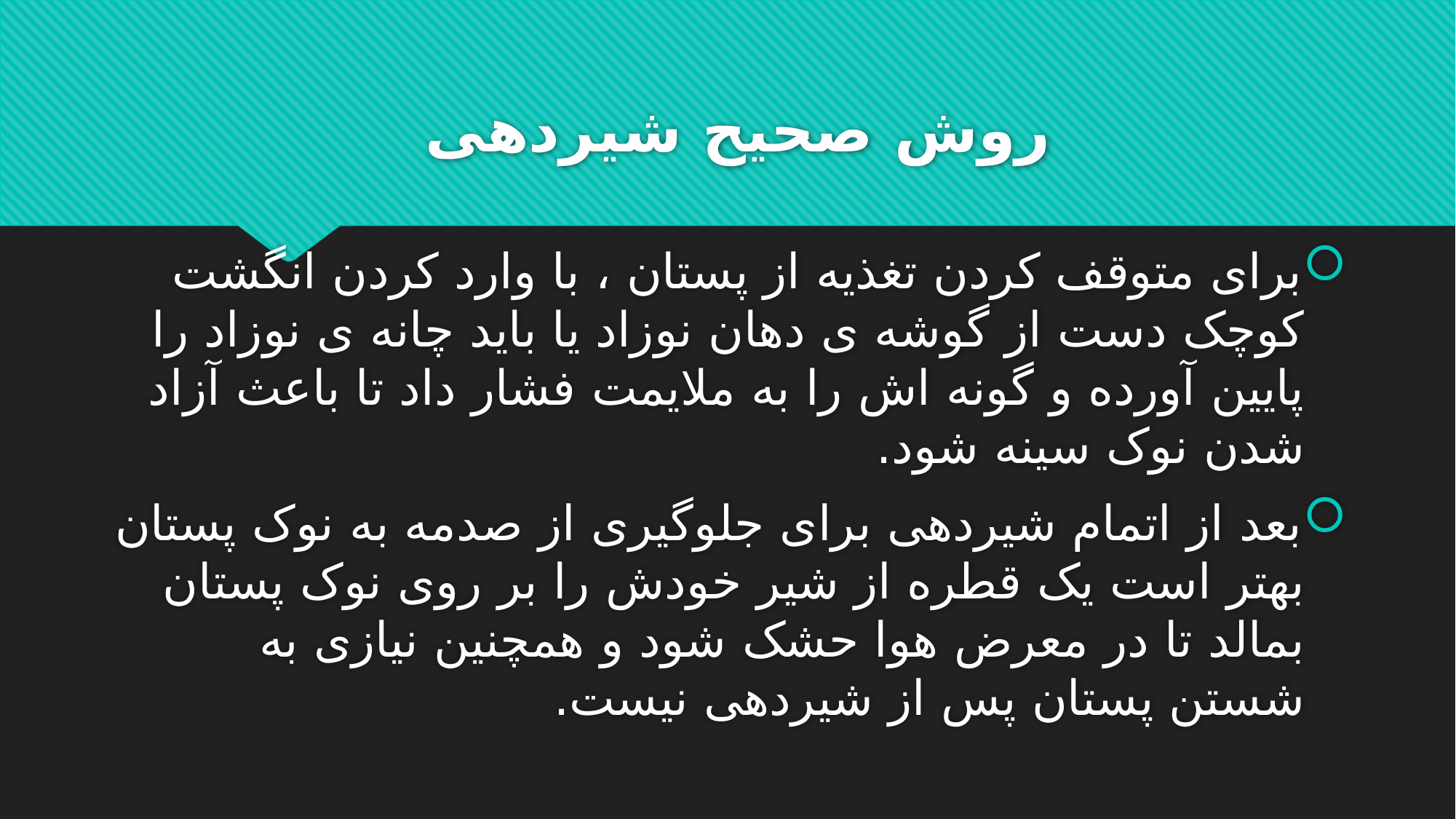

# روش صحیح شیردهی
برای متوقف کردن تغذیه از پستان ، با وارد کردن انگشت کوچک دست از گوشه ی دهان نوزاد یا باید چانه ی نوزاد را پایین آورده و گونه اش را به ملایمت فشار داد تا باعث آزاد شدن نوک سینه شود.
بعد از اتمام شیردهی برای جلوگیری از صدمه به نوک پستان بهتر است یک قطره از شیر خودش را بر روی نوک پستان بمالد تا در معرض هوا حشک شود و همچنین نیازی به شستن پستان پس از شیردهی نیست.